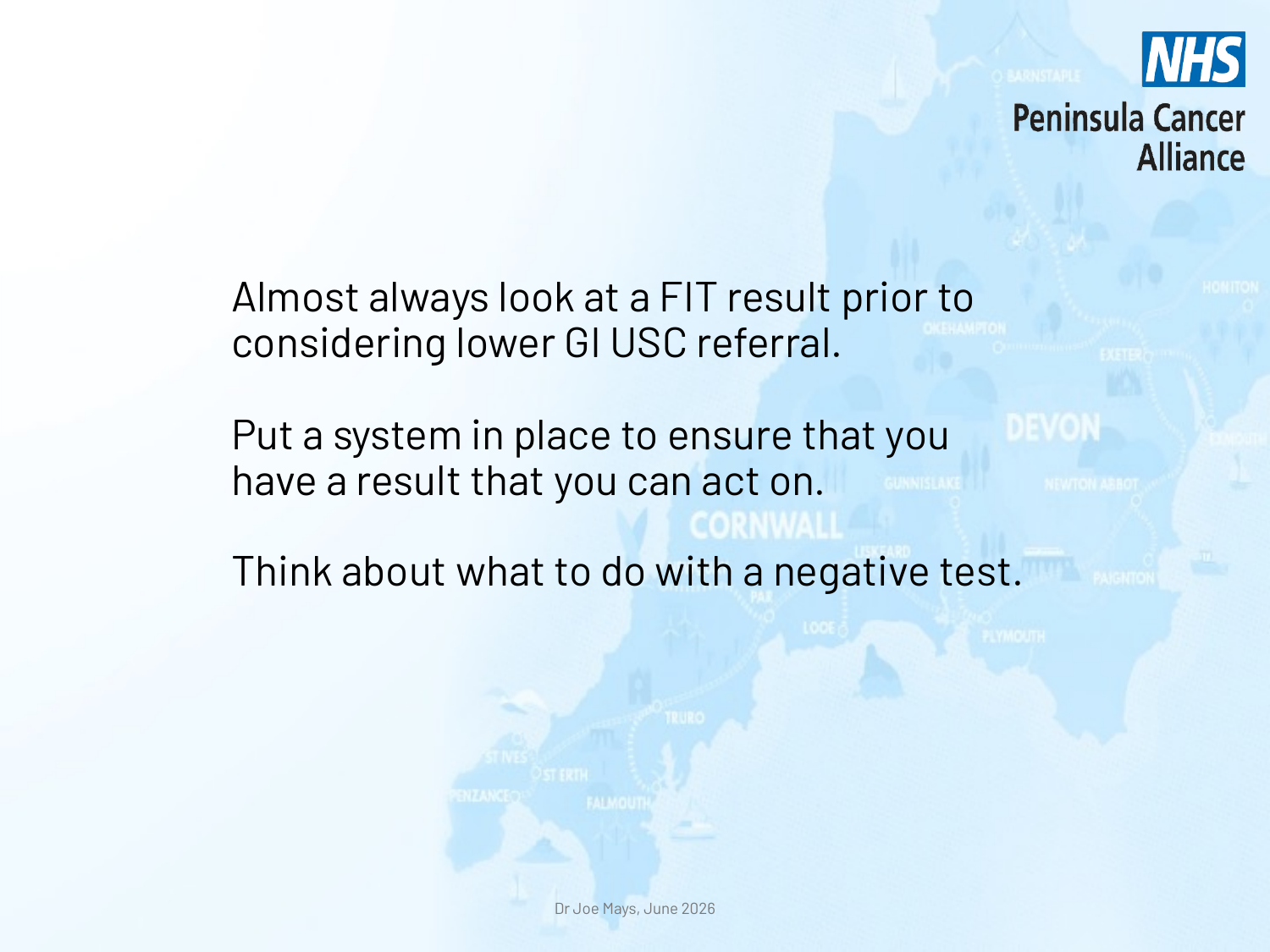

Almost always look at a FIT result prior to considering lower GI USC referral.
Put a system in place to ensure that you have a result that you can act on.
Think about what to do with a negative test.
Dr Joe Mays, June 2026